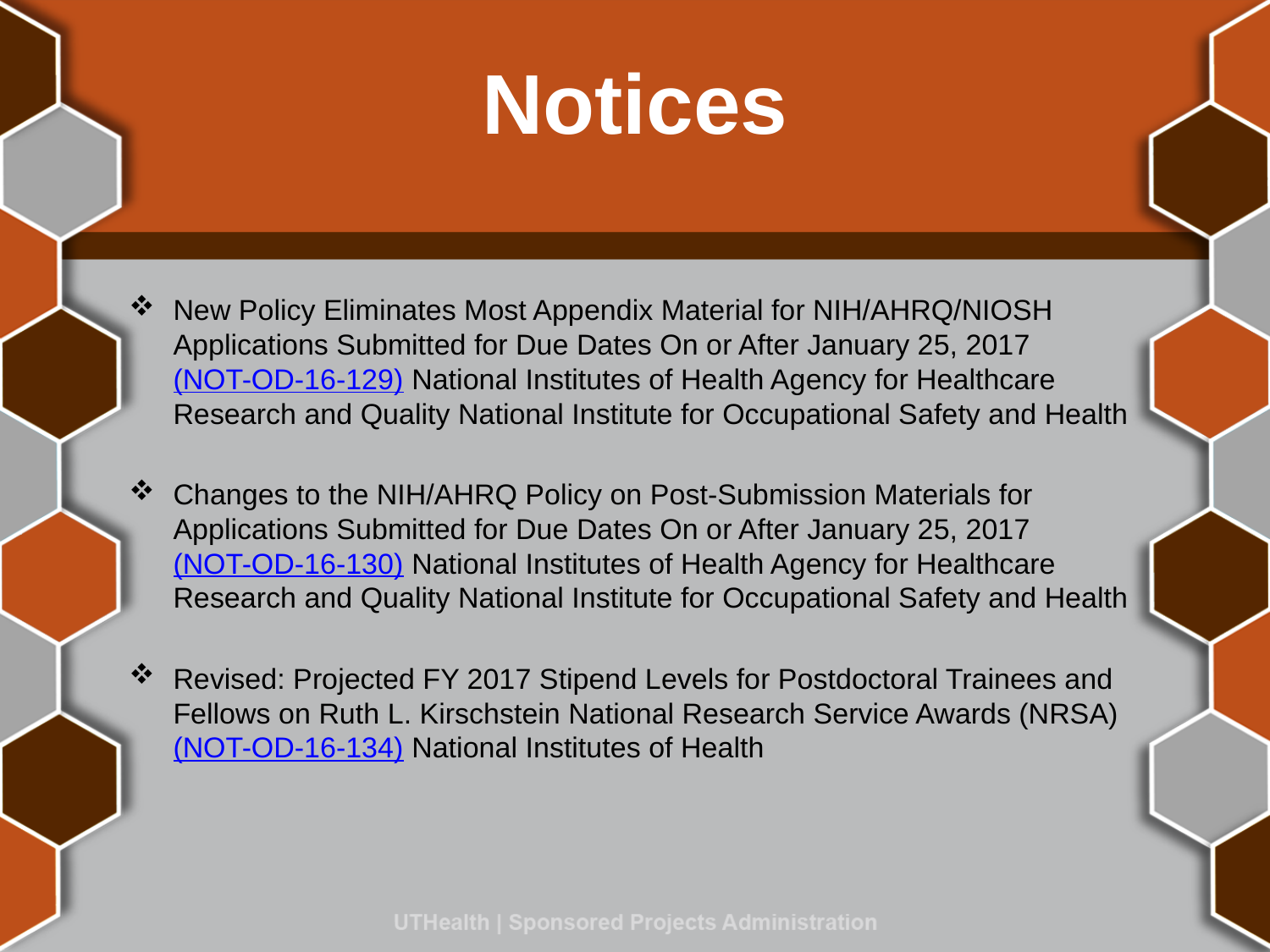

# Notices
New Policy Eliminates Most Appendix Material for NIH/AHRQ/NIOSH Applications Submitted for Due Dates On or After January 25, 2017
(NOT-OD-16-129) National Institutes of Health Agency for Healthcare Research and Quality National Institute for Occupational Safety and Health

Changes to the NIH/AHRQ Policy on Post-Submission Materials for Applications Submitted for Due Dates On or After January 25, 2017
(NOT-OD-16-130) National Institutes of Health Agency for Healthcare Research and Quality National Institute for Occupational Safety and Health

Revised: Projected FY 2017 Stipend Levels for Postdoctoral Trainees and Fellows on Ruth L. Kirschstein National Research Service Awards (NRSA)
(NOT-OD-16-134) National Institutes of Health